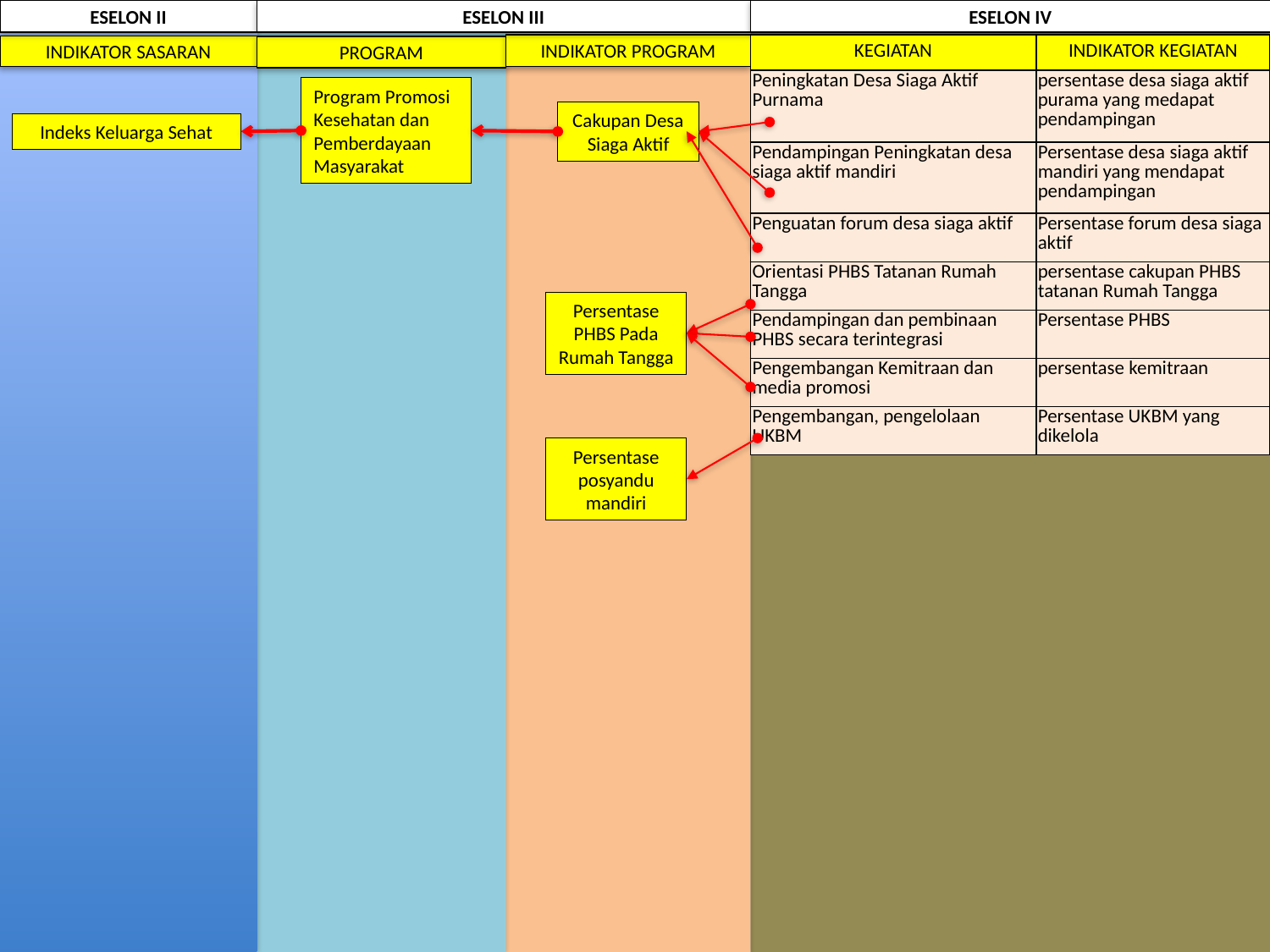

ESELON IV
ESELON II
ESELON III

| KEGIATAN | INDIKATOR KEGIATAN |
| --- | --- |
| Peningkatan Desa Siaga Aktif Purnama | persentase desa siaga aktif purama yang medapat pendampingan |
| Pendampingan Peningkatan desa siaga aktif mandiri | Persentase desa siaga aktif mandiri yang mendapat pendampingan |
| Penguatan forum desa siaga aktif | Persentase forum desa siaga aktif |
| Orientasi PHBS Tatanan Rumah Tangga | persentase cakupan PHBS tatanan Rumah Tangga |
| Pendampingan dan pembinaan PHBS secara terintegrasi | Persentase PHBS |
| Pengembangan Kemitraan dan media promosi | persentase kemitraan |
| Pengembangan, pengelolaan UKBM | Persentase UKBM yang dikelola |
INDIKATOR PROGRAM
INDIKATOR SASARAN
PROGRAM
Program Promosi Kesehatan dan Pemberdayaan Masyarakat
Cakupan Desa Siaga Aktif
Indeks Keluarga Sehat
Persentase PHBS Pada Rumah Tangga
Persentase posyandu mandiri